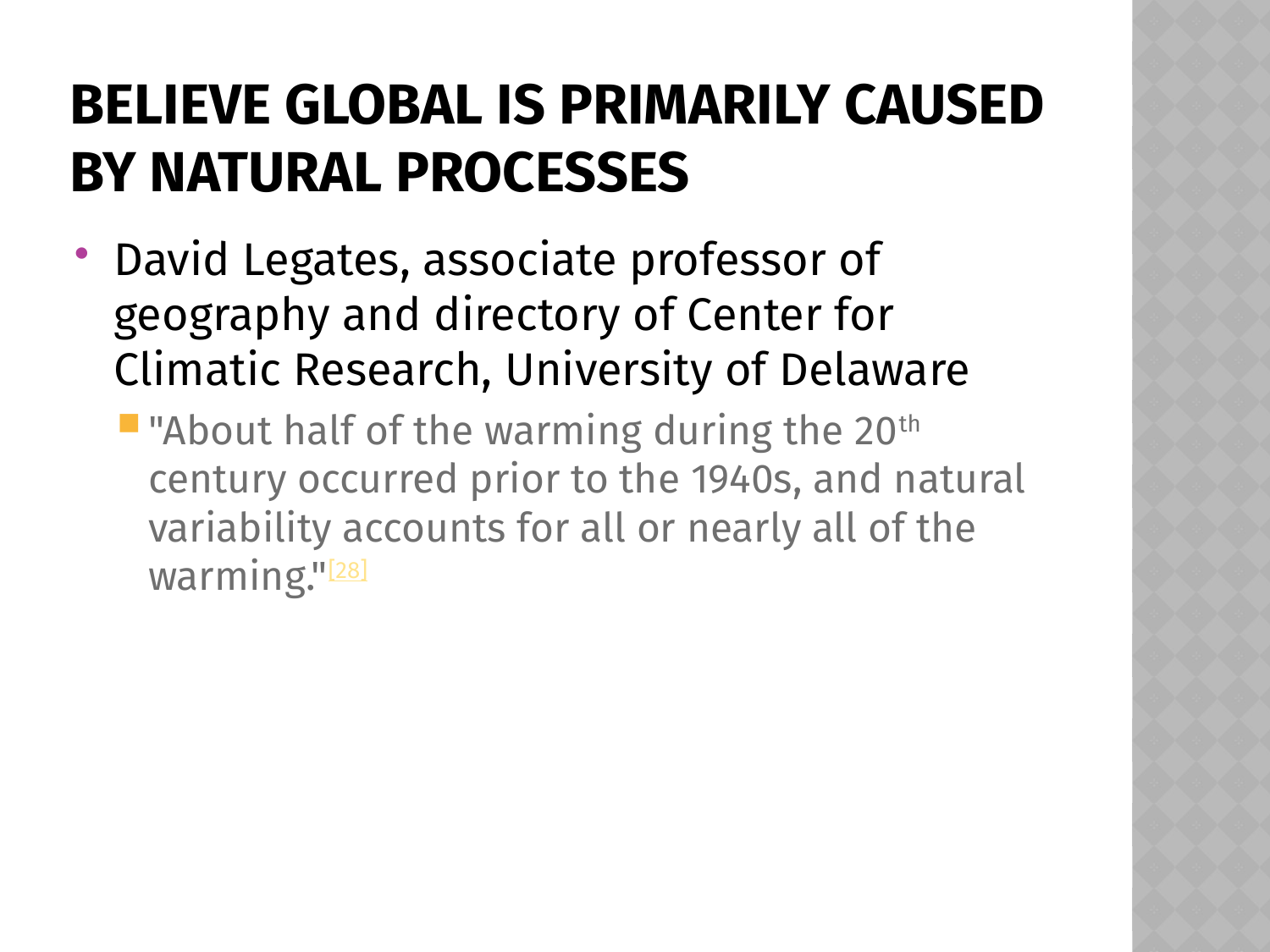

# Believe Global is primarily caused by natural processes
David Legates, associate professor of geography and directory of Center for Climatic Research, University of Delaware
"About half of the warming during the 20th century occurred prior to the 1940s, and natural variability accounts for all or nearly all of the warming."[28]